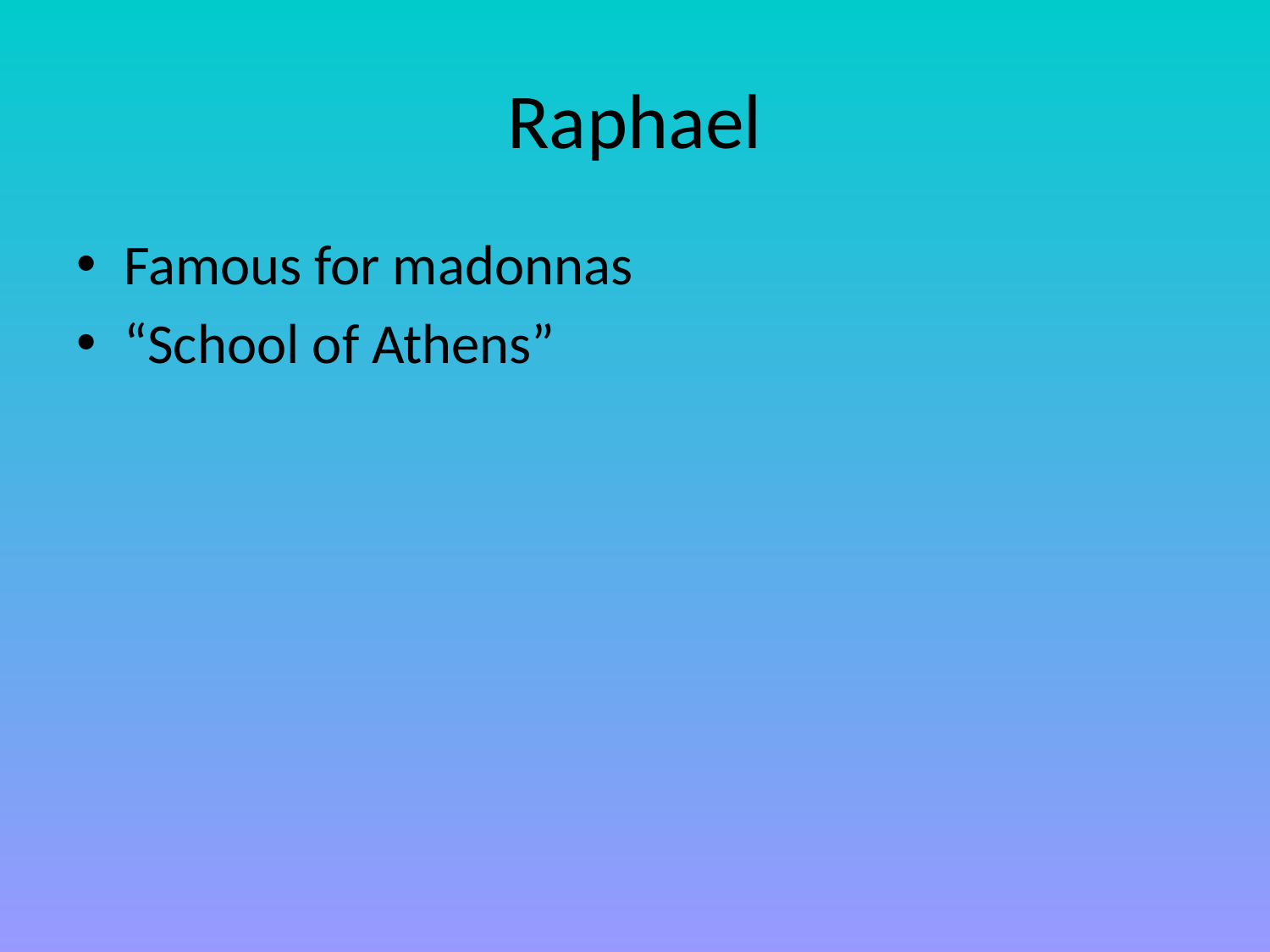

# Raphael
Famous for madonnas
“School of Athens”